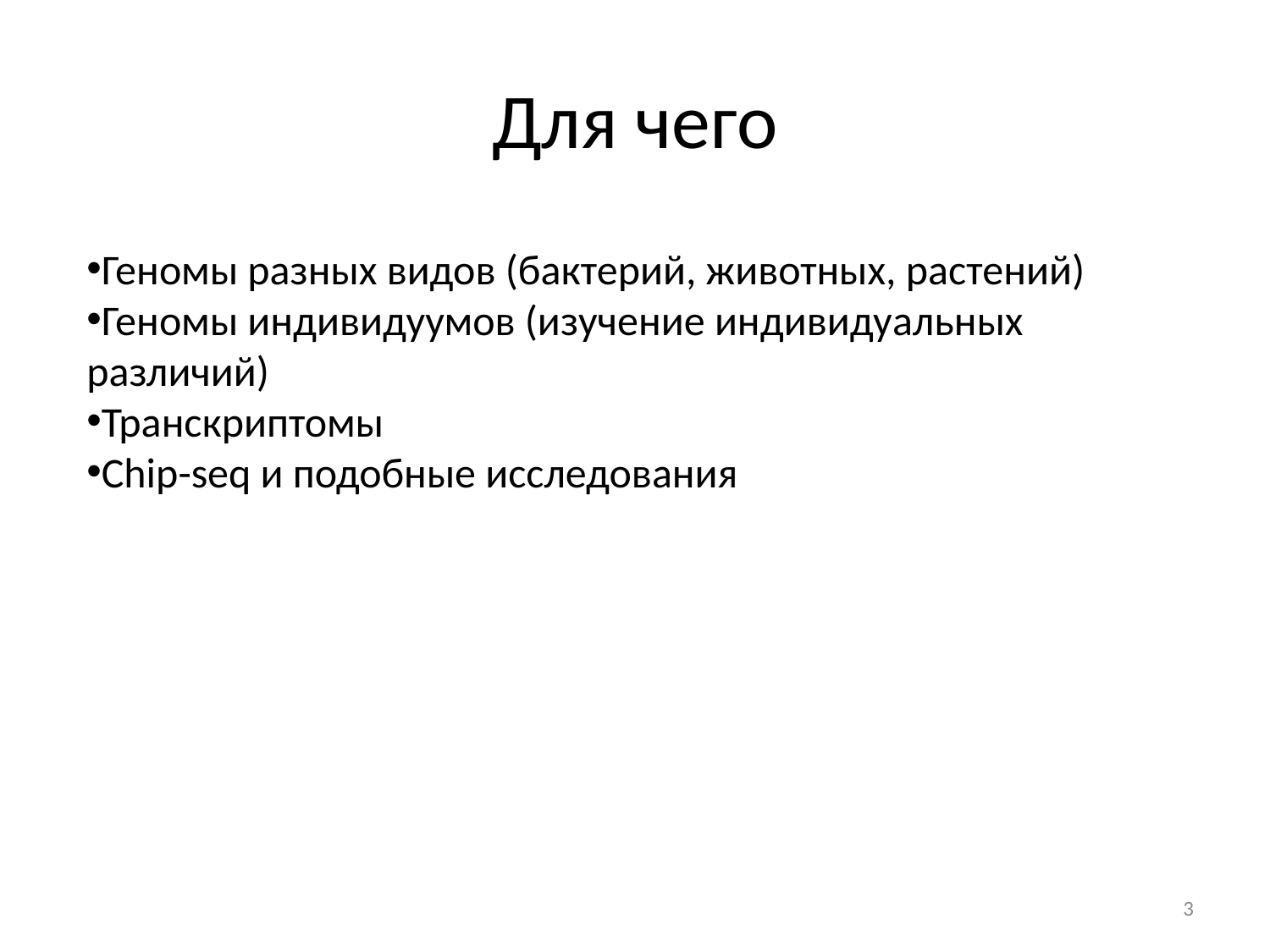

# Для чего
Геномы разных видов (бактерий, животных, растений)
Геномы индивидуумов (изучение индивидуальных различий)
Транскриптомы
Chip-seq и подобные исследования
3